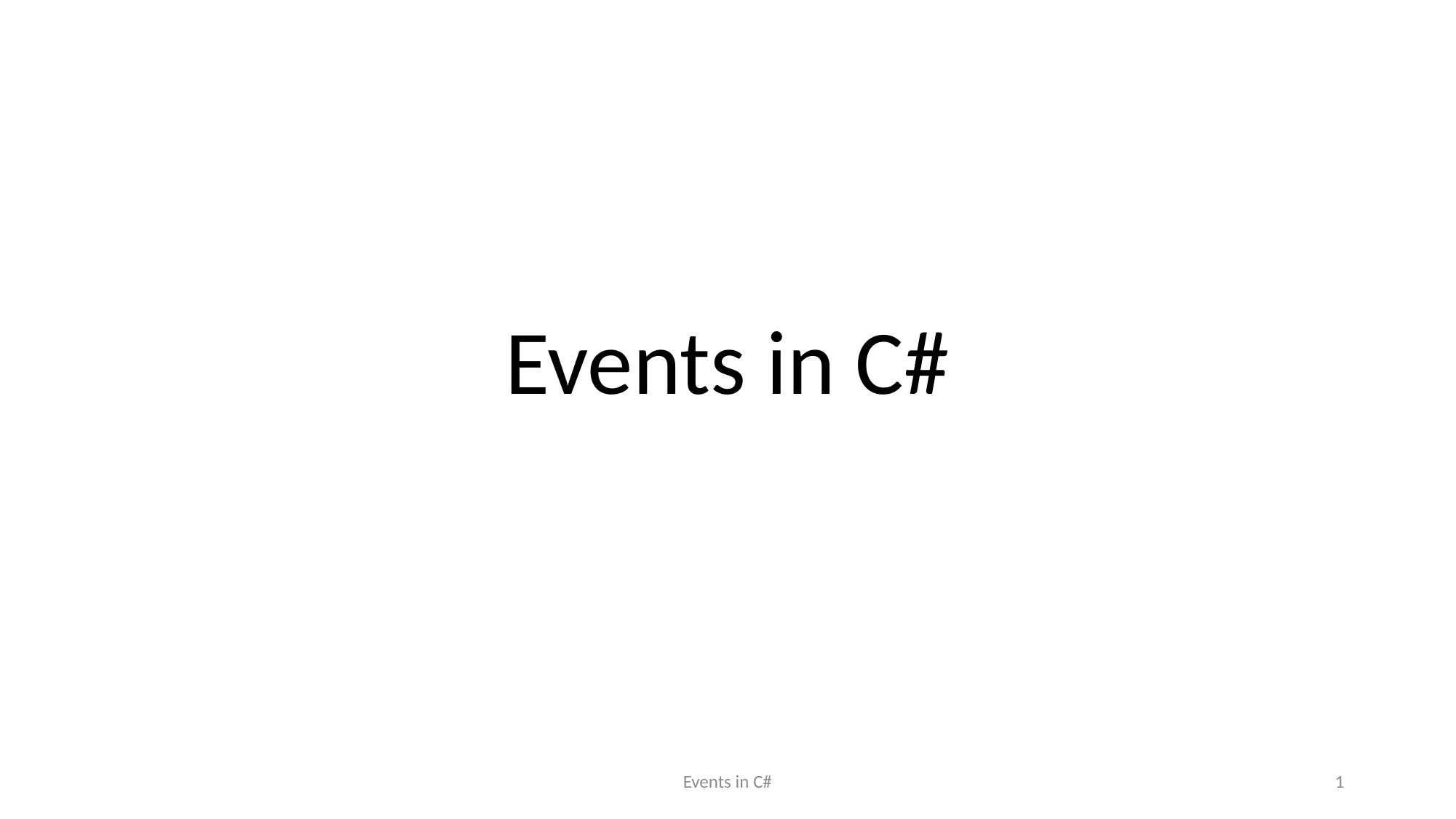

# Events in C#

Events in C#
1